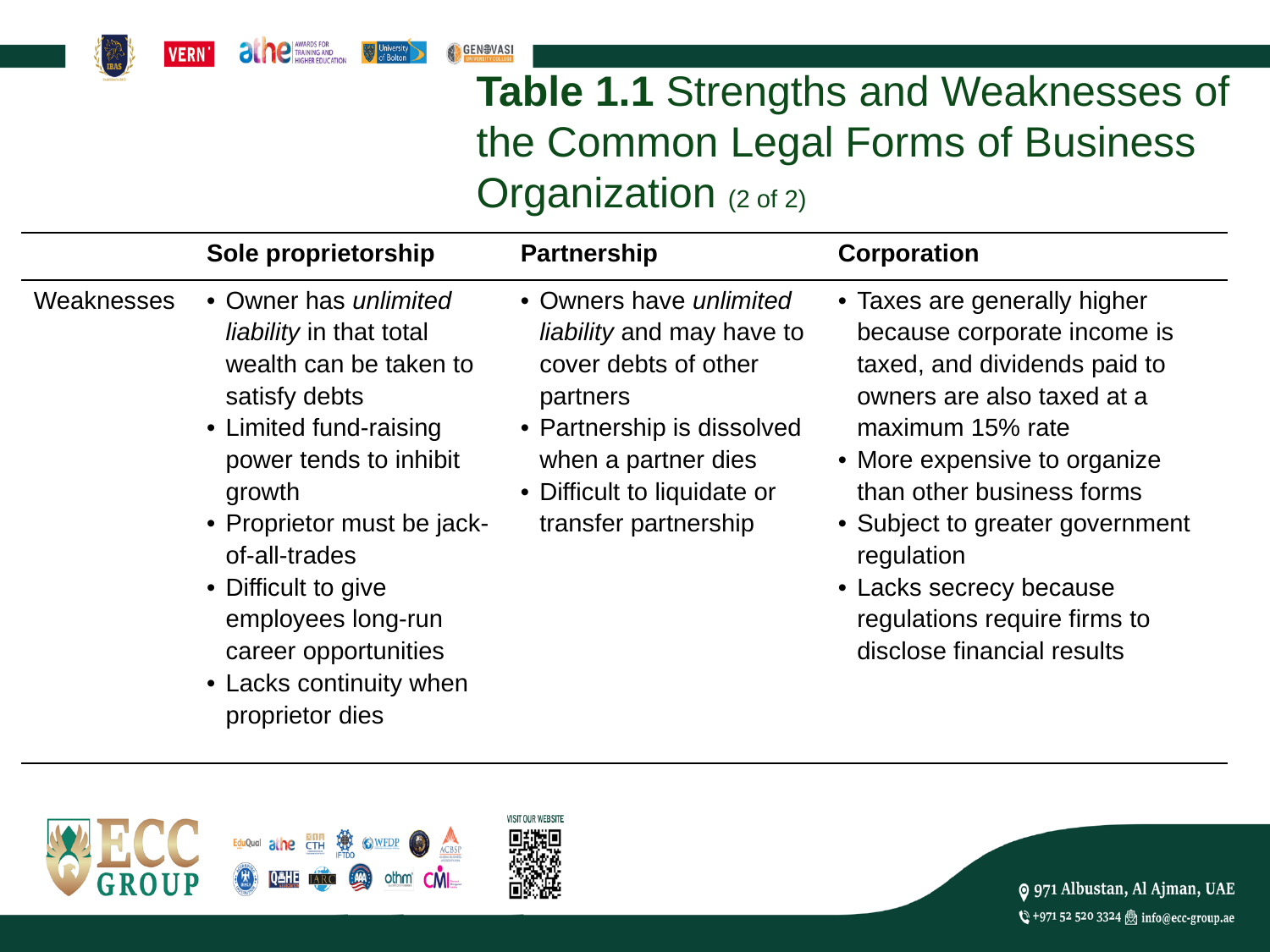

# Table 1.1 Strengths and Weaknesses of the Common Legal Forms of Business Organization (2 of 2)
|  | Sole proprietorship | Partnership | Corporation |
| --- | --- | --- | --- |
| Weaknesses | Owner has unlimited liability in that total wealth can be taken to satisfy debts Limited fund-raising power tends to inhibit growth Proprietor must be jack-of-all-trades Difficult to give employees long-run career opportunities Lacks continuity when proprietor dies | Owners have unlimited liability and may have to cover debts of other partners Partnership is dissolved when a partner dies Difficult to liquidate or transfer partnership | Taxes are generally higher because corporate income is taxed, and dividends paid to owners are also taxed at a maximum 15% rate More expensive to organize than other business forms Subject to greater government regulation Lacks secrecy because regulations require firms to disclose financial results |